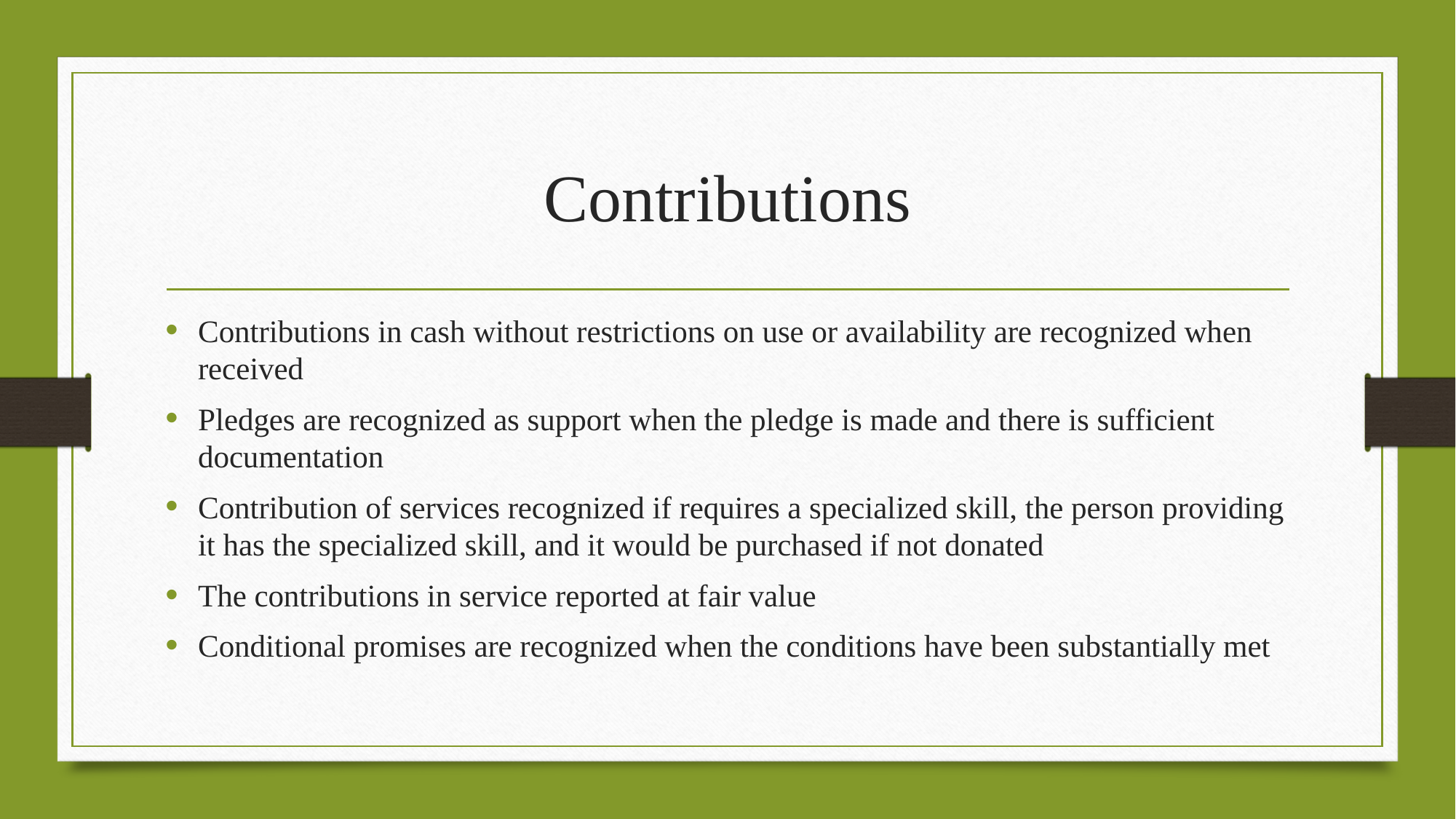

# Contributions
Contributions in cash without restrictions on use or availability are recognized when received
Pledges are recognized as support when the pledge is made and there is sufficient documentation
Contribution of services recognized if requires a specialized skill, the person providing it has the specialized skill, and it would be purchased if not donated
The contributions in service reported at fair value
Conditional promises are recognized when the conditions have been substantially met